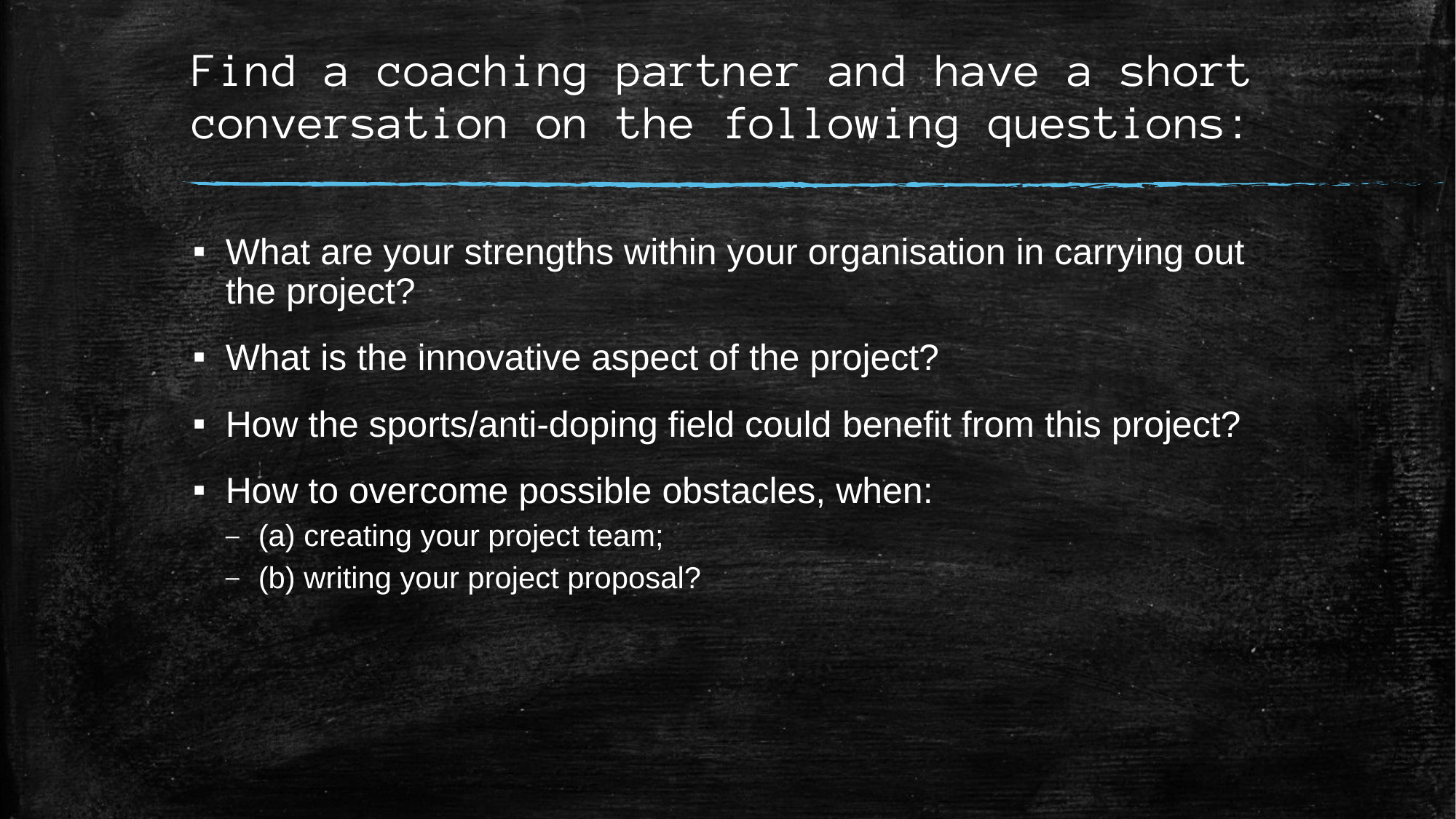

# Find a coaching partner and have a short conversation on the following questions:
What are your strengths within your organisation in carrying out the project?
What is the innovative aspect of the project?
How the sports/anti-doping field could benefit from this project?
How to overcome possible obstacles, when:
(a) creating your project team;
(b) writing your project proposal?